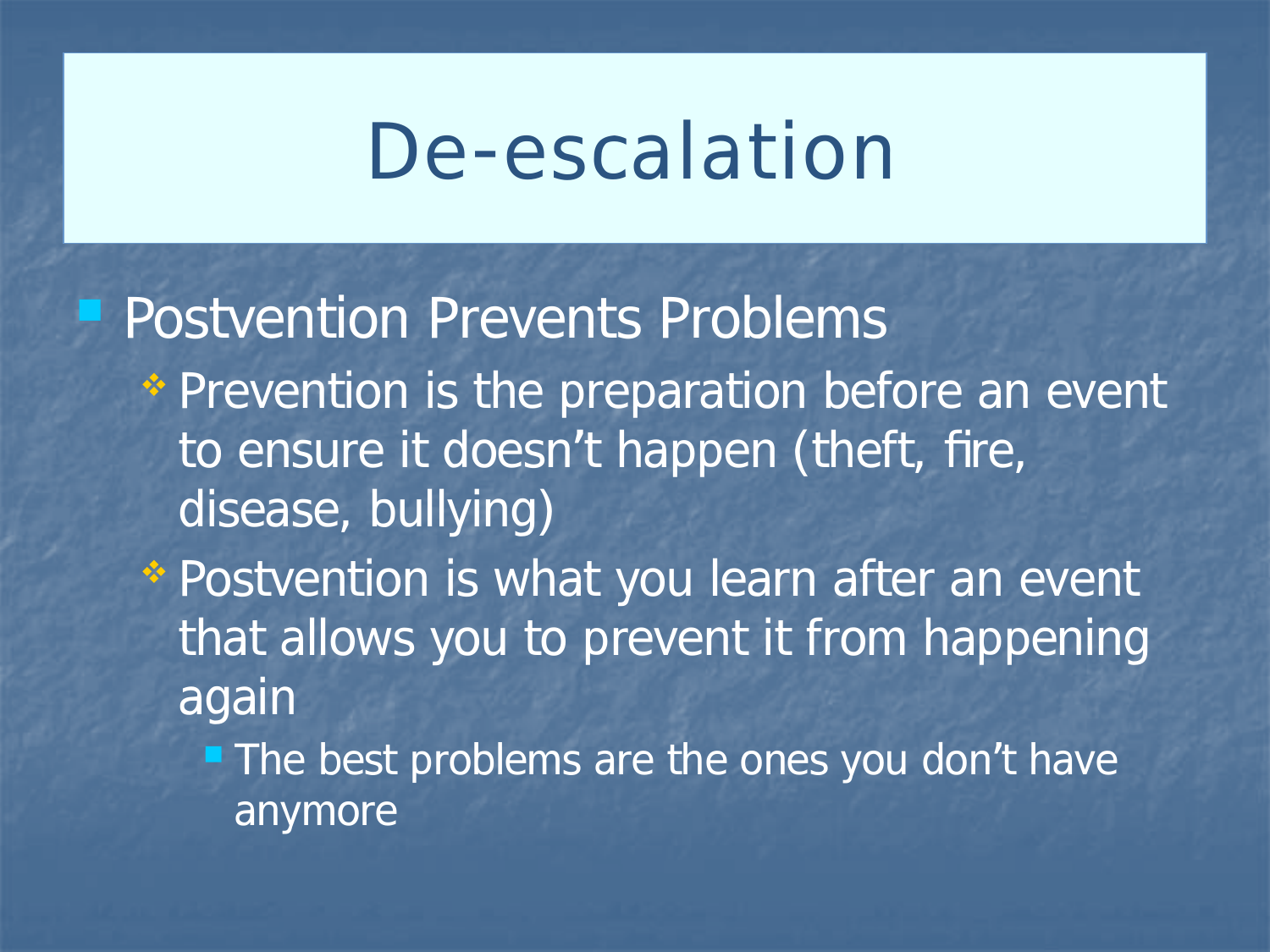

# De-escalation
Postvention Prevents Problems
Prevention is the preparation before an event to ensure it doesn’t happen (theft, fire, disease, bullying)
Postvention is what you learn after an event that allows you to prevent it from happening again
The best problems are the ones you don’t have anymore